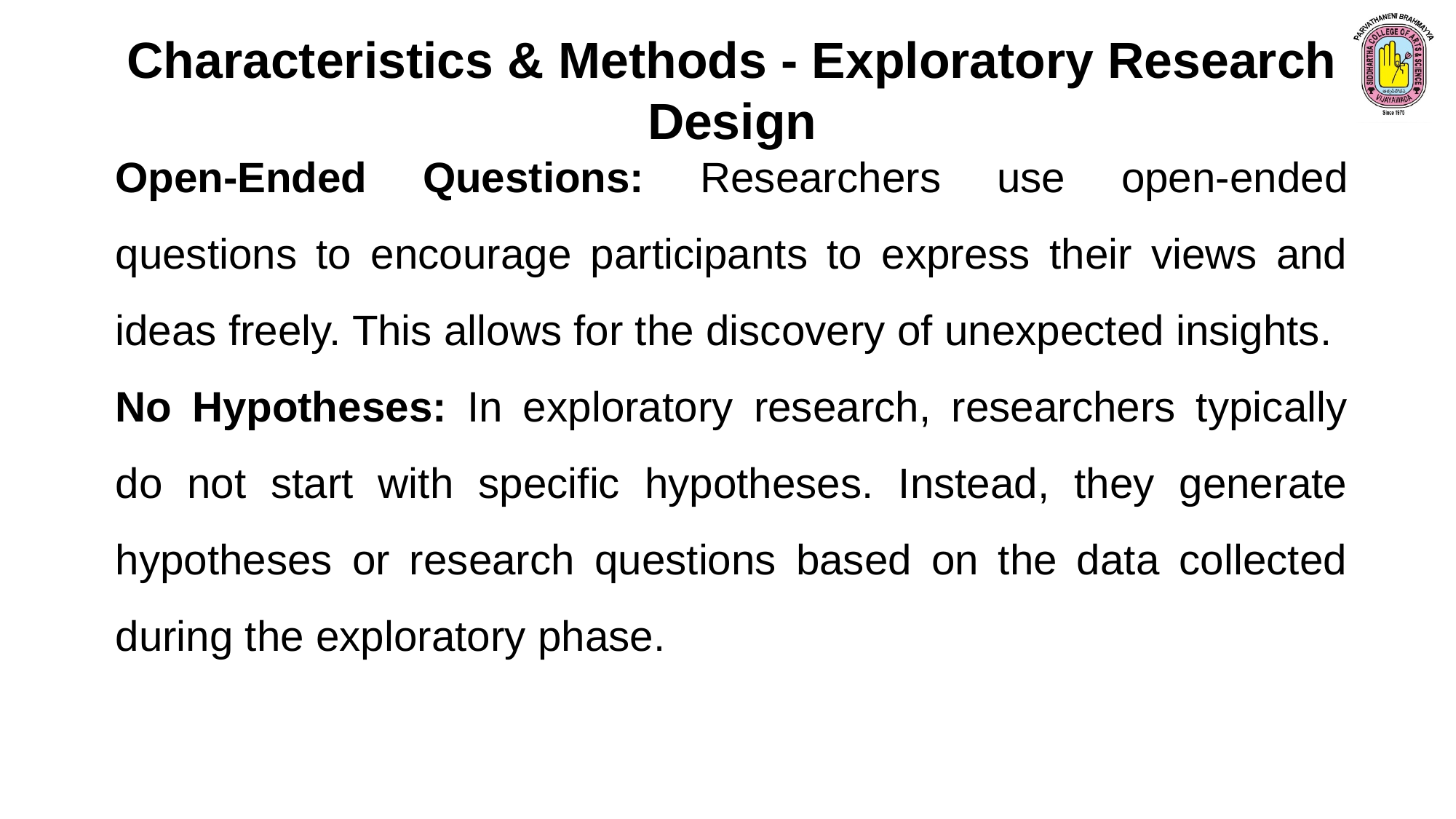

Characteristics & Methods - Exploratory Research Design
Open-Ended Questions: Researchers use open-ended questions to encourage participants to express their views and ideas freely. This allows for the discovery of unexpected insights.
No Hypotheses: In exploratory research, researchers typically do not start with specific hypotheses. Instead, they generate hypotheses or research questions based on the data collected during the exploratory phase.